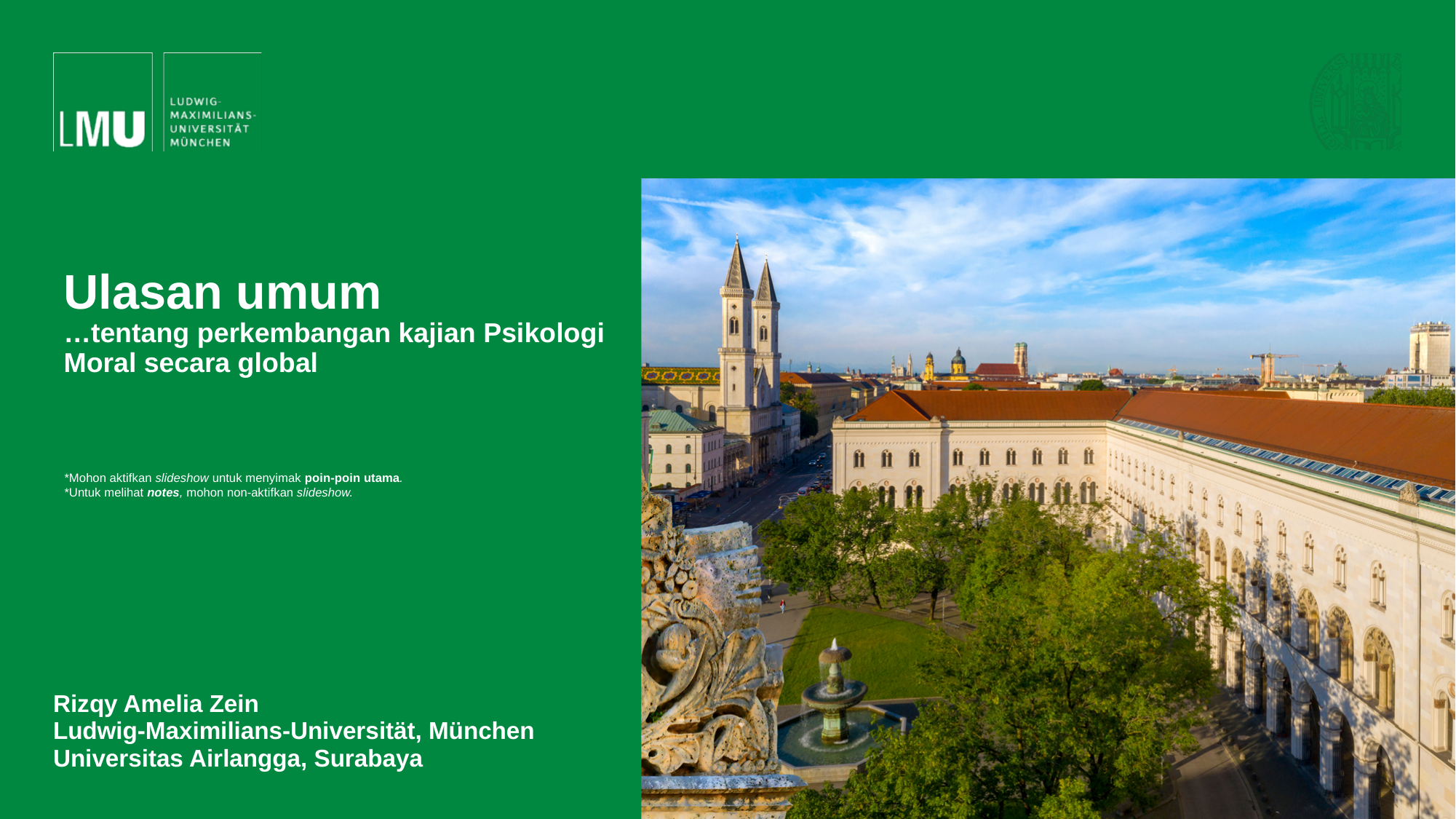

# Ulasan umum …tentang perkembangan kajian Psikologi Moral secara global
*Mohon aktifkan slideshow untuk menyimak poin-poin utama.
*Untuk melihat notes, mohon non-aktifkan slideshow.
Rizqy Amelia Zein
Ludwig-Maximilians-Universität, München
Universitas Airlangga, Surabaya